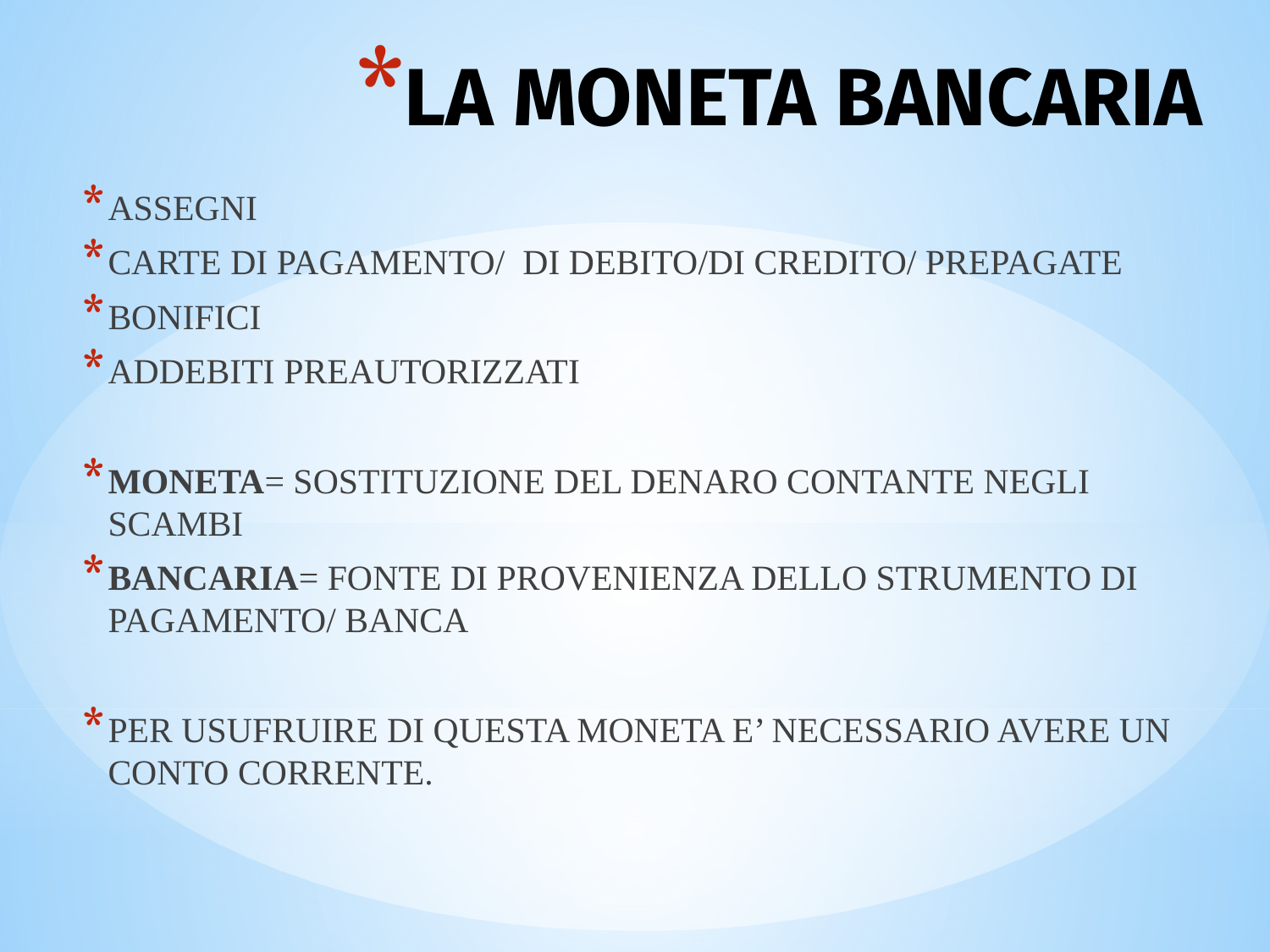

# LA MONETA BANCARIA
ASSEGNI
CARTE DI PAGAMENTO/  DI DEBITO/DI CREDITO/ PREPAGATE
BONIFICI
ADDEBITI PREAUTORIZZATI

MONETA= SOSTITUZIONE DEL DENARO CONTANTE NEGLI SCAMBI
BANCARIA= FONTE DI PROVENIENZA DELLO STRUMENTO DI PAGAMENTO/ BANCA

PER USUFRUIRE DI QUESTA MONETA E’ NECESSARIO AVERE UN CONTO CORRENTE.